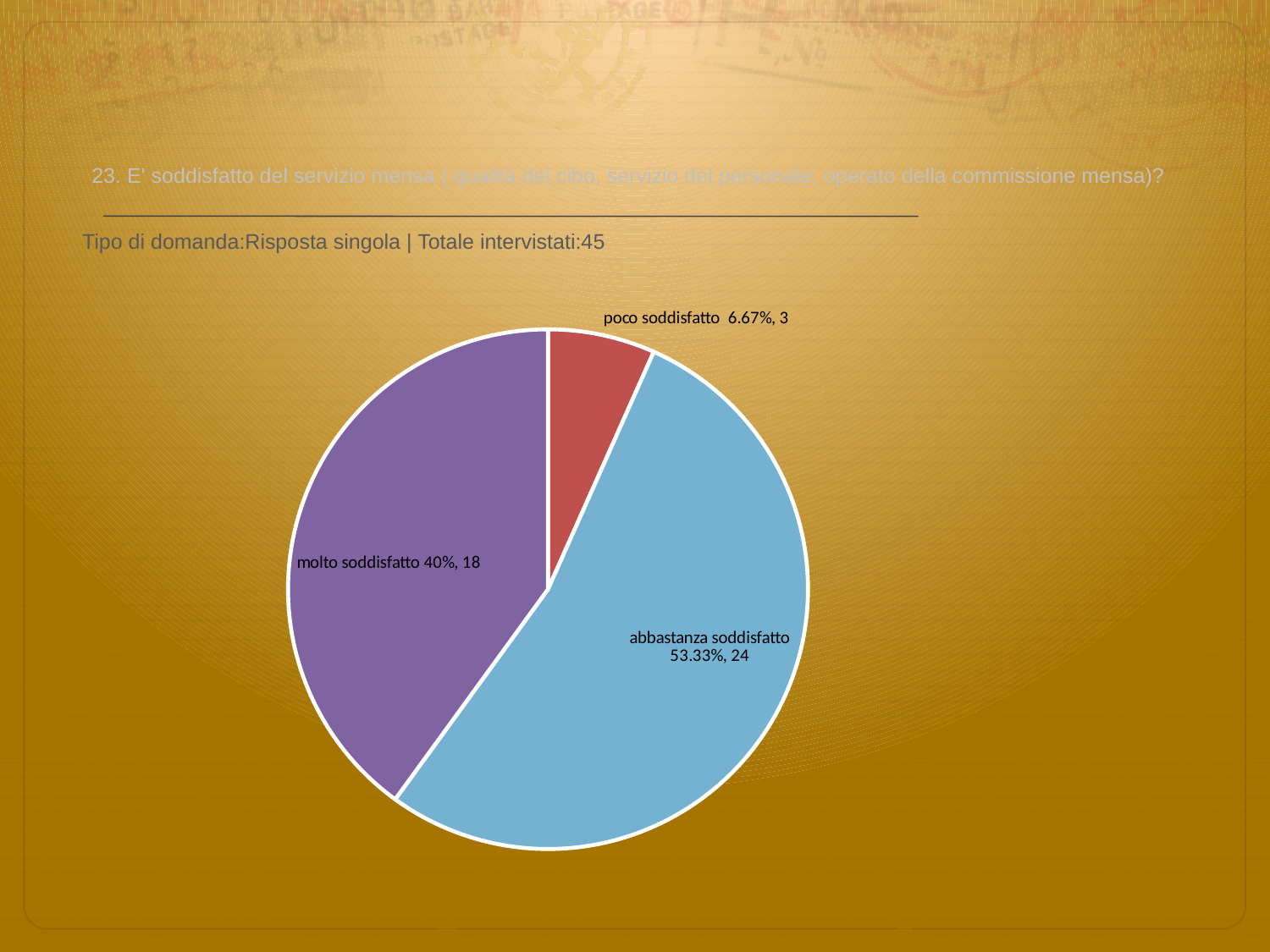

# 23. E' soddisfatto del servizio mensa ( qualità del cibo, servizio del personale, operato della commissione mensa)?
 Tipo di domanda:Risposta singola | Totale intervistati:45

### Chart

| Category | Total |
|---|---|
| per niente soddisfatto | 0.0 |
| poco soddisfatto  | 0.066700004 |
| abbastanza soddisfatto | 0.53330004 |
| molto soddisfatto | 0.4 |